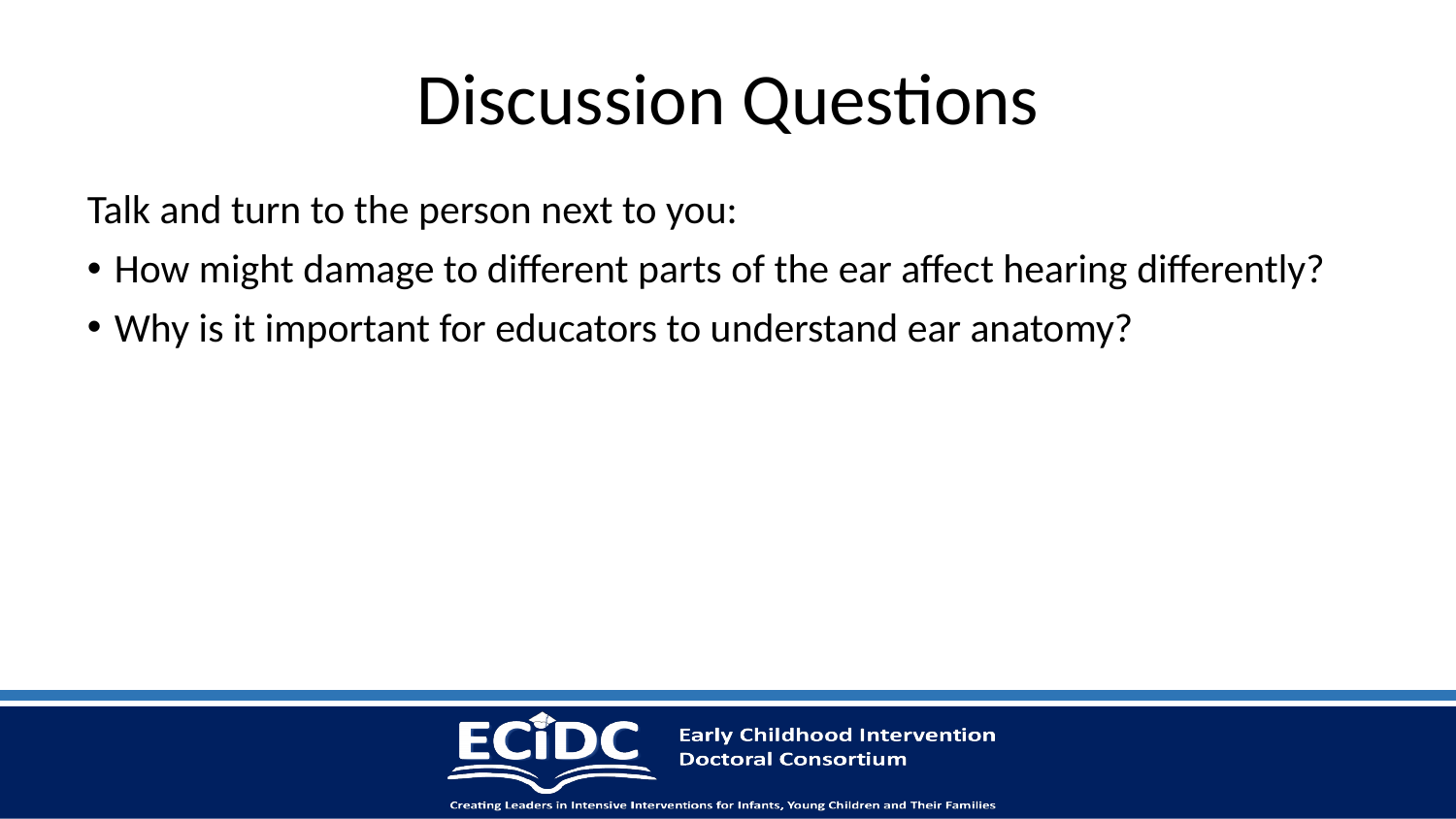

# Discussion Questions
Talk and turn to the person next to you:
How might damage to different parts of the ear affect hearing differently?
Why is it important for educators to understand ear anatomy?